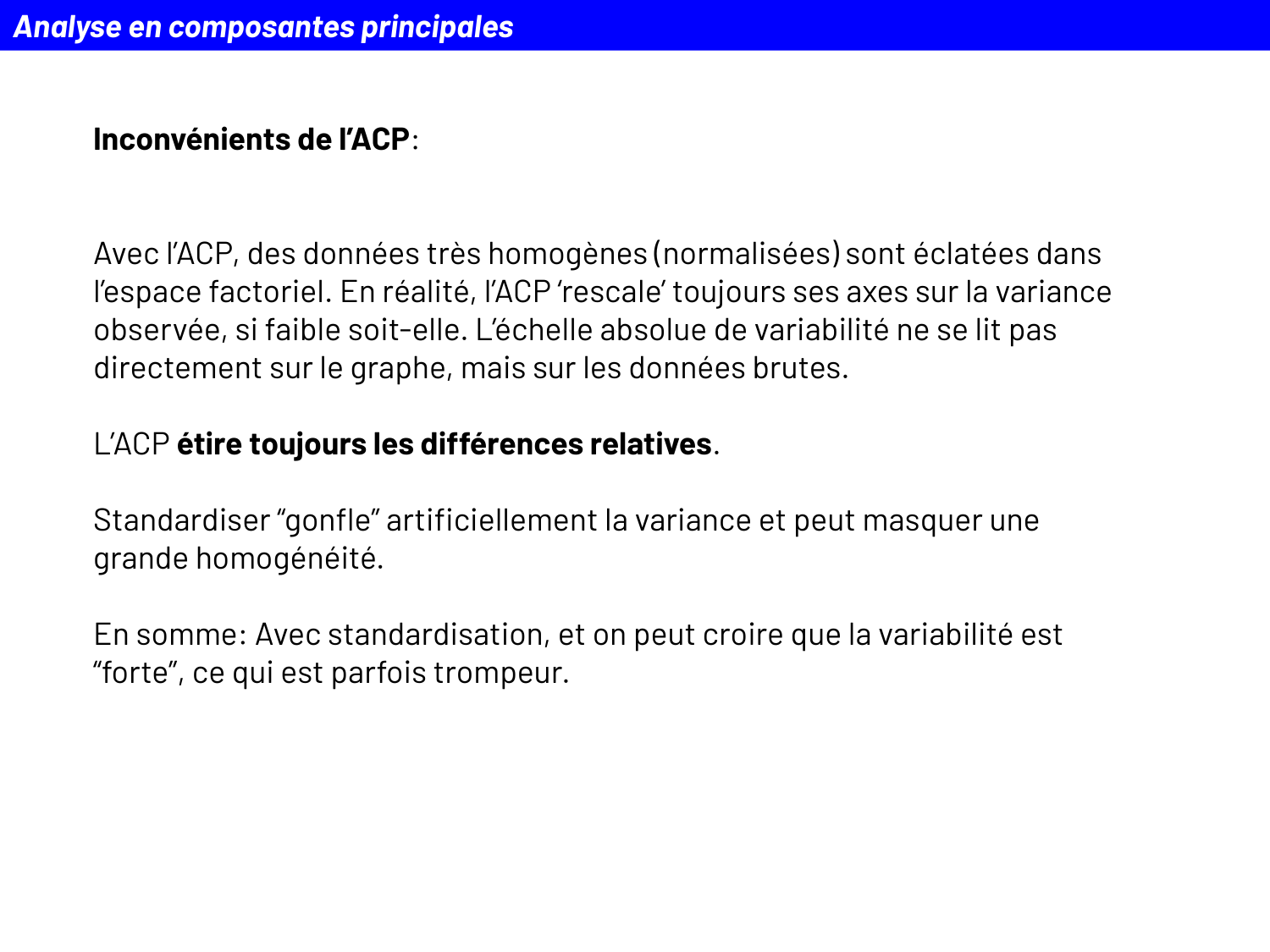

Analyse en composantes principales
Inconvénients de l’ACP:

Avec l’ACP, des données très homogènes (normalisées) sont éclatées dans l’espace factoriel. En réalité, l’ACP ‘rescale’ toujours ses axes sur la variance observée, si faible soit-elle. L’échelle absolue de variabilité ne se lit pas directement sur le graphe, mais sur les données brutes.

L’ACP étire toujours les différences relatives.

Standardiser “gonfle” artificiellement la variance et peut masquer une grande homogénéité.

En somme: Avec standardisation, et on peut croire que la variabilité est “forte”, ce qui est parfois trompeur.